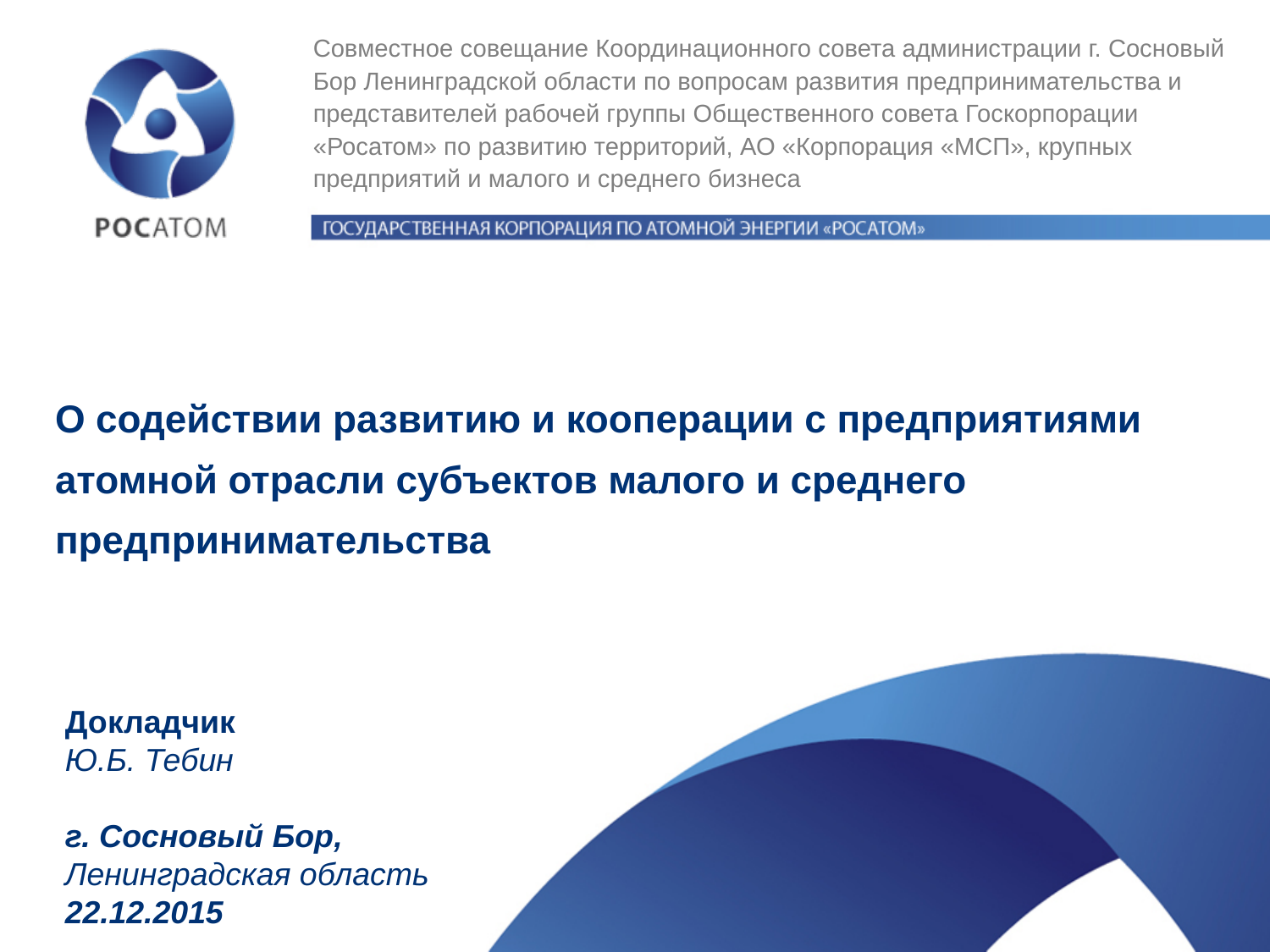

Совместное совещание Координационного совета администрации г. Сосновый Бор Ленинградской области по вопросам развития предпринимательства и представителей рабочей группы Общественного совета Госкорпорации «Росатом» по развитию территорий, АО «Корпорация «МСП», крупных предприятий и малого и среднего бизнеса
О содействии развитию и кооперации с предприятиями атомной отрасли субъектов малого и среднего предпринимательства
Докладчик
Ю.Б. Тебин

г. Сосновый Бор,
Ленинградская область
22.12.2015